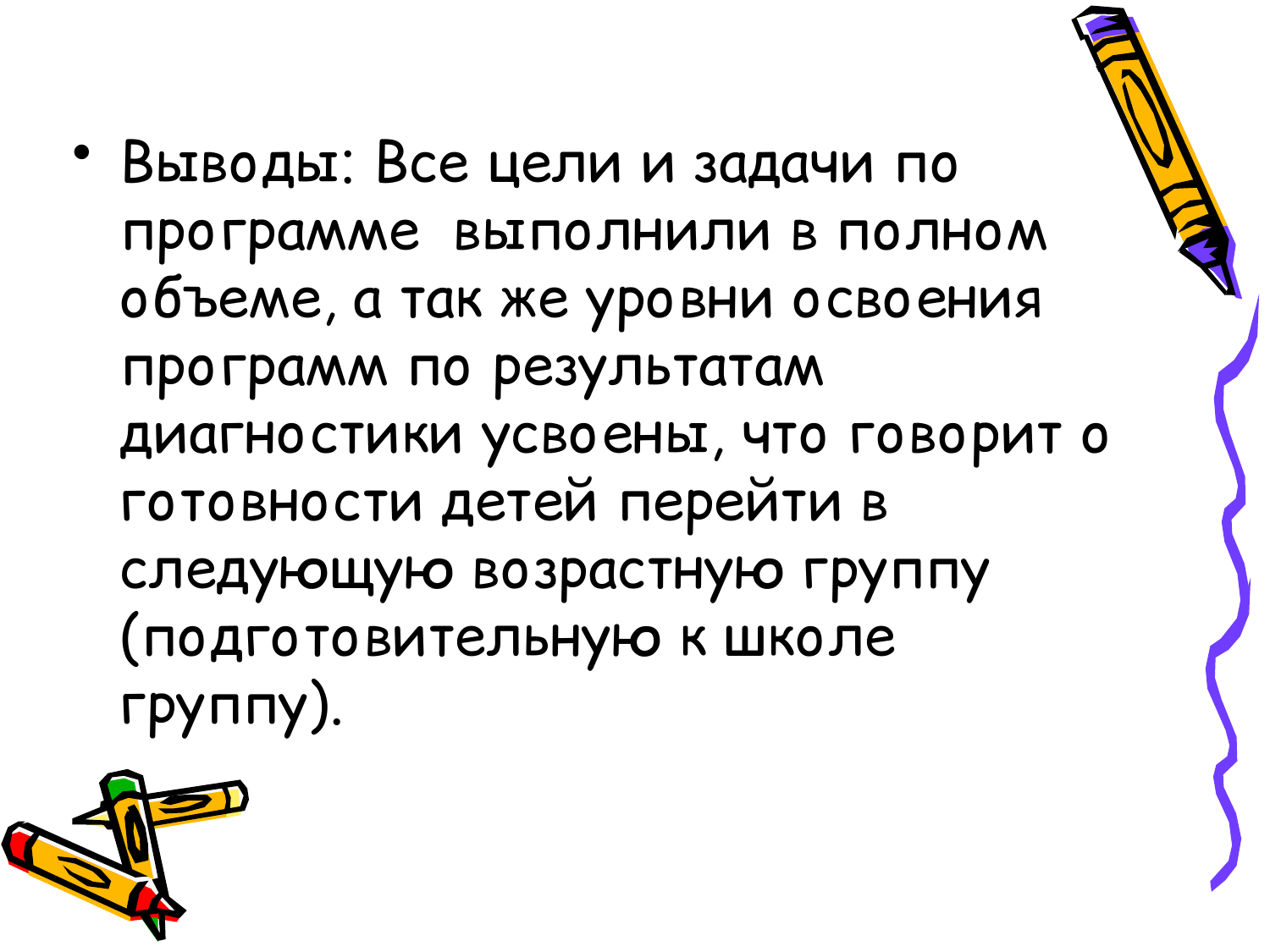

Выводы: Все цели и задачи по программе  выполнили в полном объеме, а так же уровни освоения программ по результатам диагностики усвоены, что говорит о готовности детей перейти в следующую возрастную группу (подготовительную к школе группу).